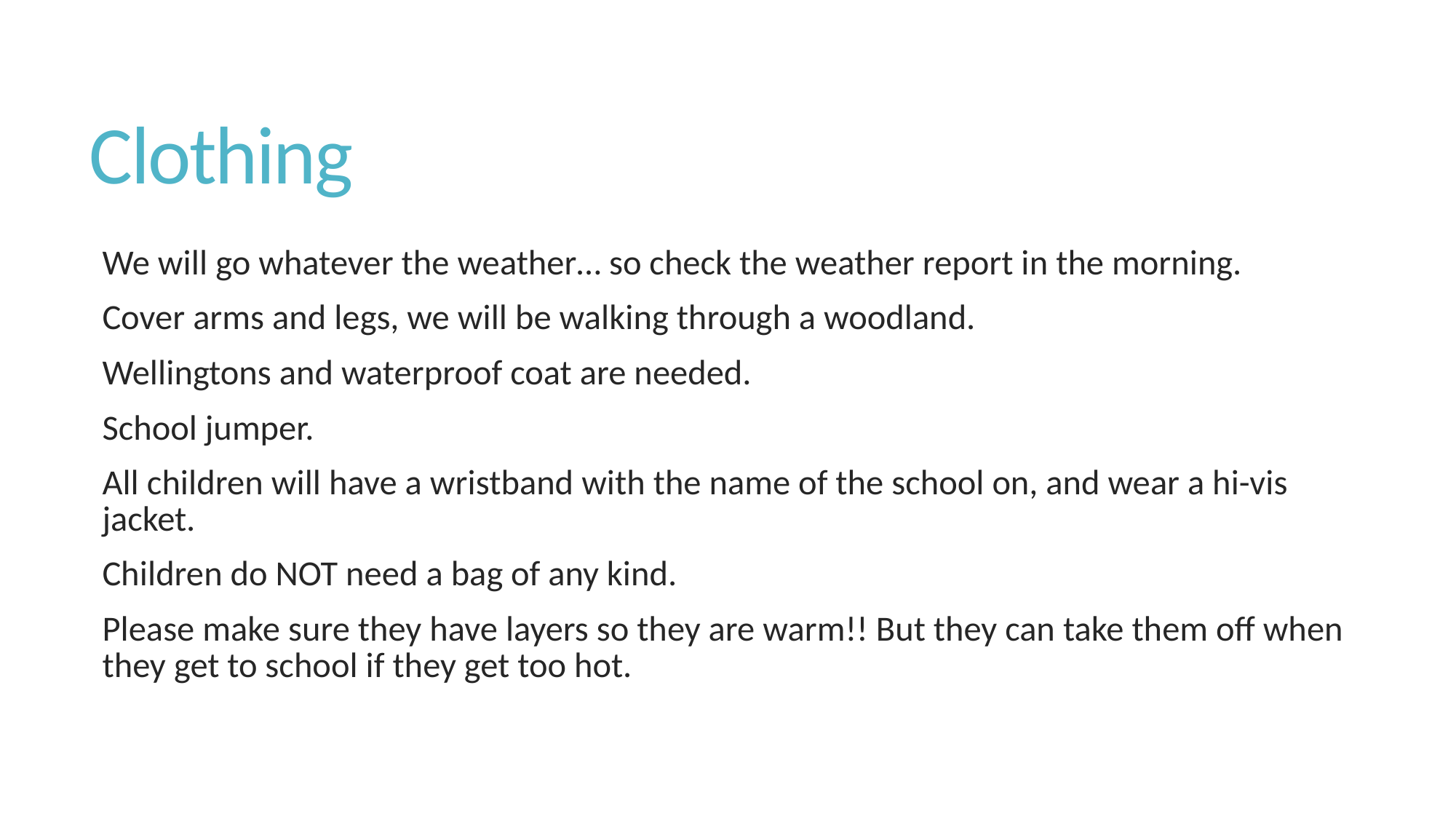

# Clothing
We will go whatever the weather… so check the weather report in the morning.
Cover arms and legs, we will be walking through a woodland.
Wellingtons and waterproof coat are needed.
School jumper.
All children will have a wristband with the name of the school on, and wear a hi-vis jacket.
Children do NOT need a bag of any kind.
Please make sure they have layers so they are warm!! But they can take them off when they get to school if they get too hot.